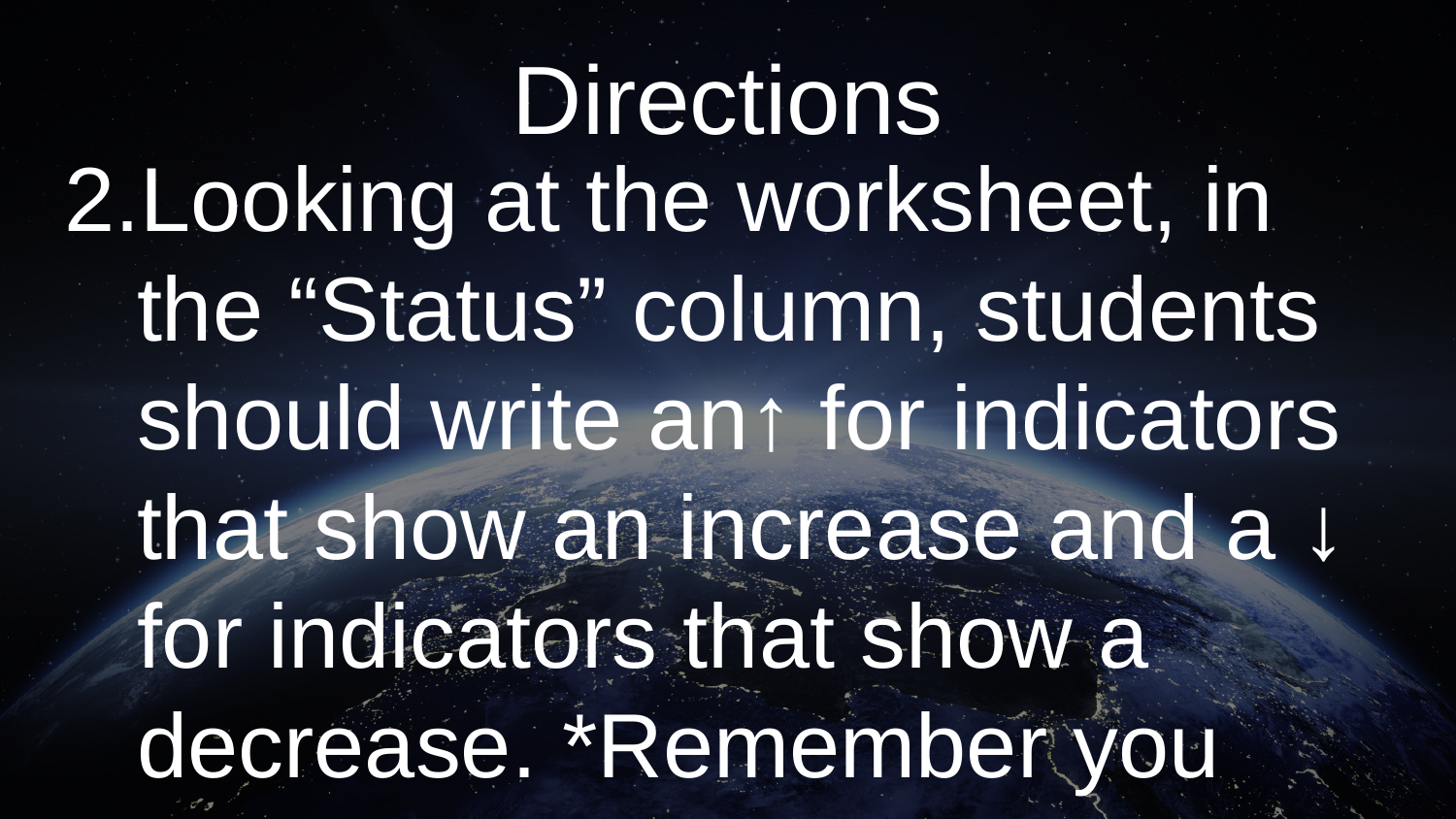

# Directions
Looking at the worksheet, in the “Status” column, students should write an↑ for indicators that show an increase and a ↓ for indicators that show a decrease. *Remember you should be thinking about each indicator on a global scale.